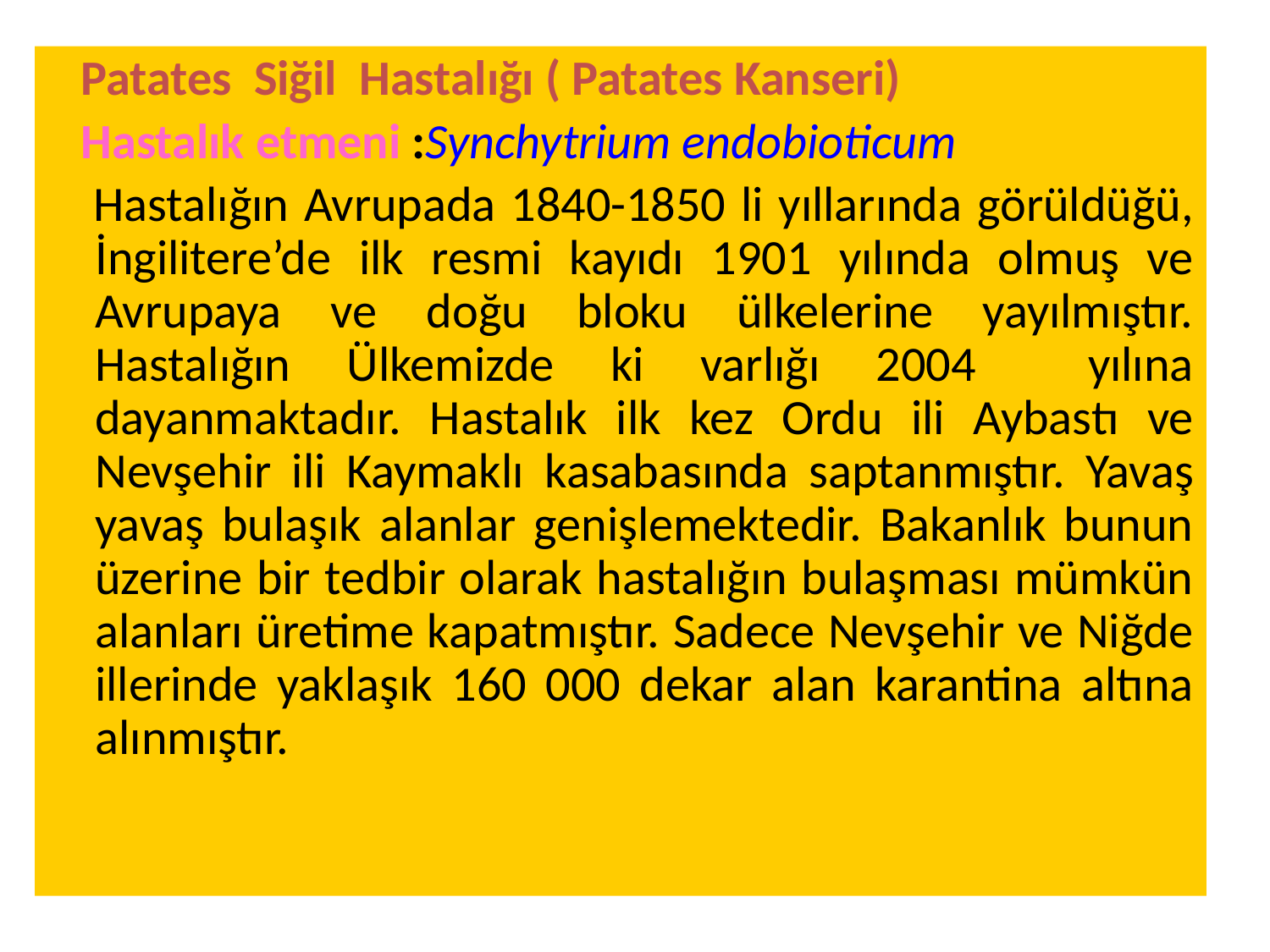

Patates  Siğil  Hastalığı ( Patates Kanseri)
   Hastalık etmeni :Synchytrium endobioticum
   Hastalığın Avrupada 1840-1850 li yıllarında görüldüğü, İngilitere’de ilk resmi kayıdı 1901 yılında olmuş ve Avrupaya ve doğu bloku ülkelerine yayılmıştır. Hastalığın Ülkemizde ki varlığı 2004  yılına dayanmaktadır. Hastalık ilk kez Ordu ili Aybastı ve Nevşehir ili Kaymaklı kasabasında saptanmıştır. Yavaş yavaş bulaşık alanlar genişlemektedir. Bakanlık bunun üzerine bir tedbir olarak hastalığın bulaşması mümkün alanları üretime kapatmıştır. Sadece Nevşehir ve Niğde illerinde yaklaşık 160 000 dekar alan karantina altına alınmıştır.